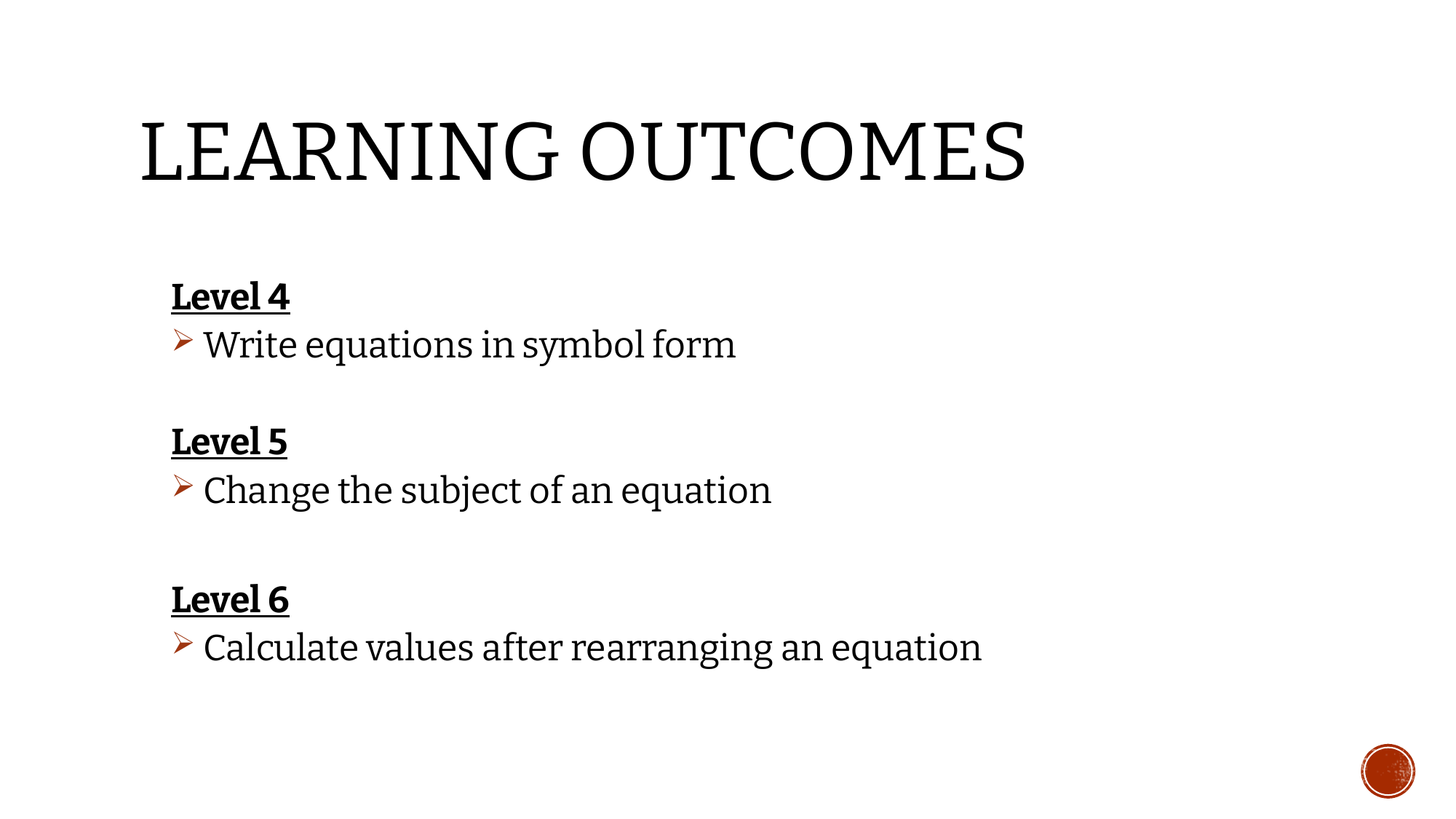

# Learning outcomes
Level 4
 Write equations in symbol form

Level 5
 Change the subject of an equation

Level 6
 Calculate values after rearranging an equation